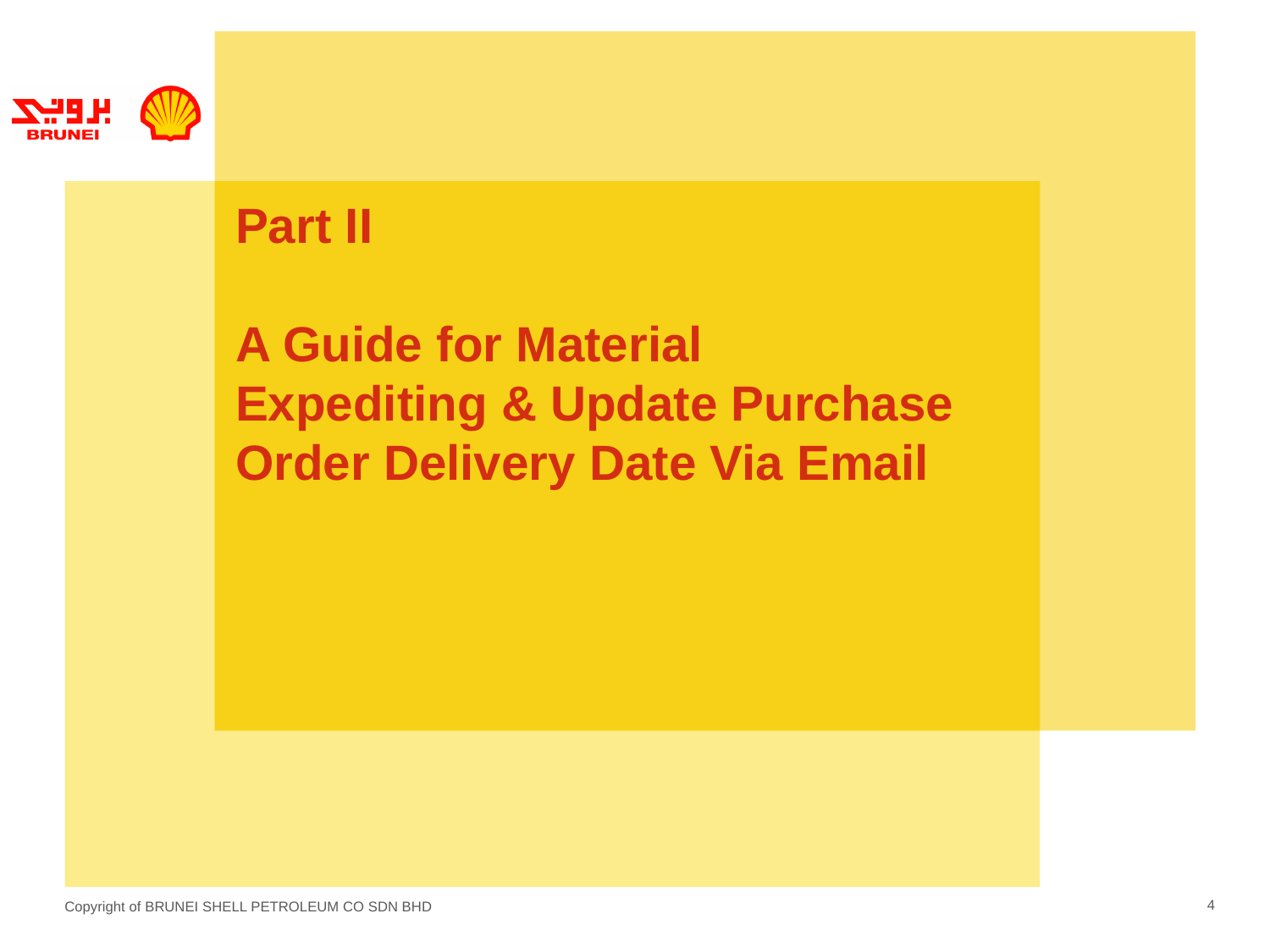

# Part II A Guide for Material Expediting & Update Purchase Order Delivery Date Via Email